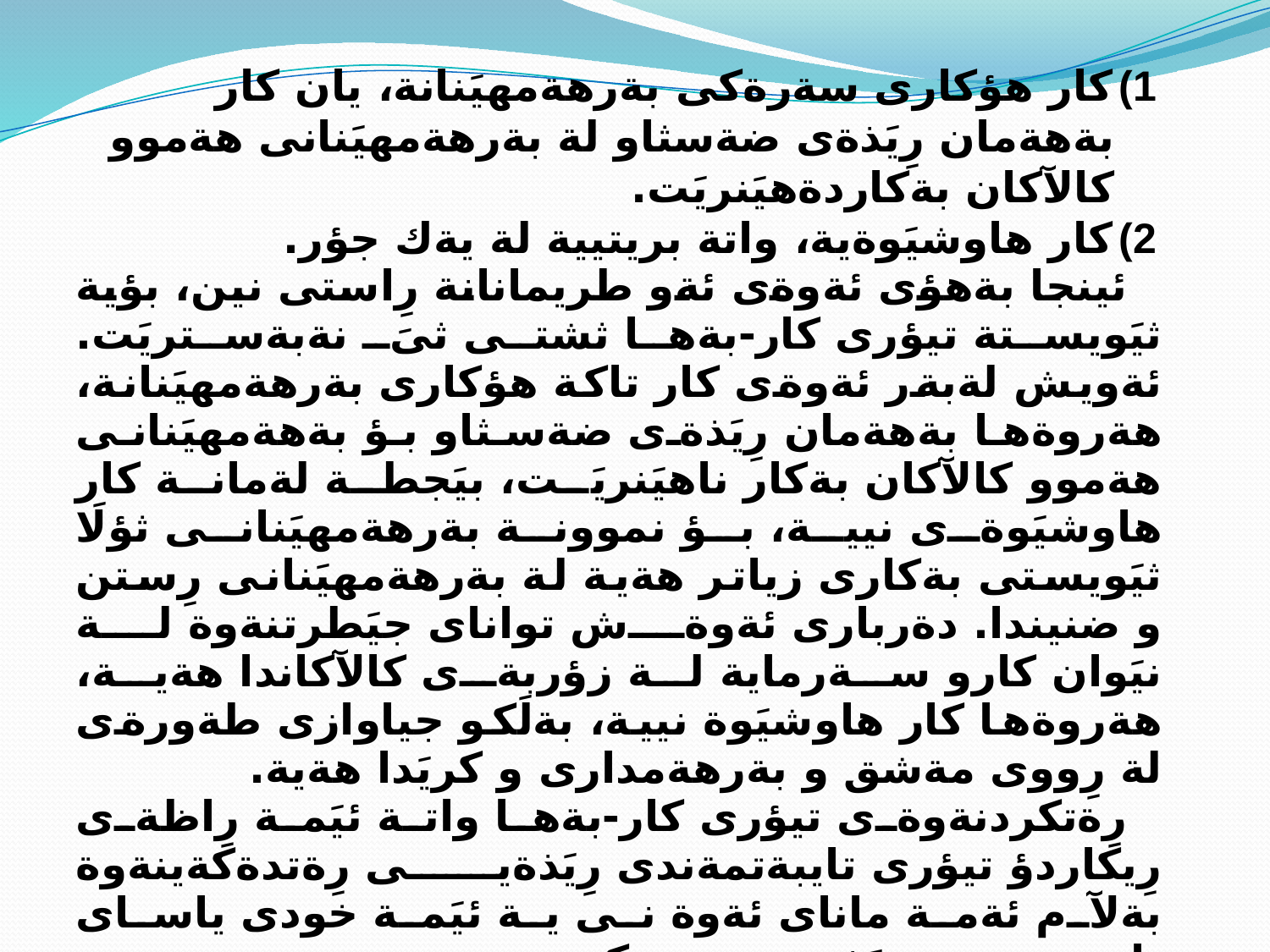

كار هؤكارى سةرةكى بةرهةمهيَنانة، يان كار بةهةمان رِيَذةى ضةسثاو لة بةرهةمهيَنانى هةموو كالآكان بةكاردةهيَنريَت.
كار هاوشيَوةية، واتة بريتيية لة يةك جؤر.
ئينجا بةهؤى ئةوةى ئةو طريمانانة رِاستى نين، بؤية ثيَويستة تيؤرى كار-بةها ثشتى ثىَ نةبةستريَت. ئةويش لةبةر ئةوةى كار تاكة هؤكارى بةرهةمهيَنانة، هةروةها بةهةمان رِيَذةى ضةسثاو بؤ بةهةمهيَنانى هةموو كالآكان بةكار ناهيَنريَت، بيَجطة لةمانة كار هاوشيَوةى نيية، بؤ نموونة بةرهةمهيَنانى ثؤلَا ثيَويستى بةكارى زياتر هةية لة بةرهةمهيَنانى رِستن و ضنيندا. دةربارى ئةوةش تواناى جيَطرتنةوة لة نيَوان كارو سةرماية لة زؤربةى كالآكاندا هةية، هةروةها كار هاوشيَوة نيية، بةلَكو جياوازى طةورةى لة رِووى مةشق و بةرهةمدارى و كريَدا هةية.
رِةتكردنةوةى تيؤرى كار-بةها واتة ئيَمة رِاظةى رِيكاردؤ تيؤرى تايبةتمةندى رِيَذةيى رِةتدةكةينةوة بةلآم ئةمة ماناى ئةوة نى ية ئيَمة خودى ياساى تايبةتمةندى رِيَذةيى رِةتدةكةينةوة.
دةتوانريَت ياساى تايبةتمةندى رِيَذةيى لةسةر بنضينةى تيؤرى تيَضوونى هةلى جيَطرةوة(The Opportunity Cost Thory) رِاظة بكريَت.